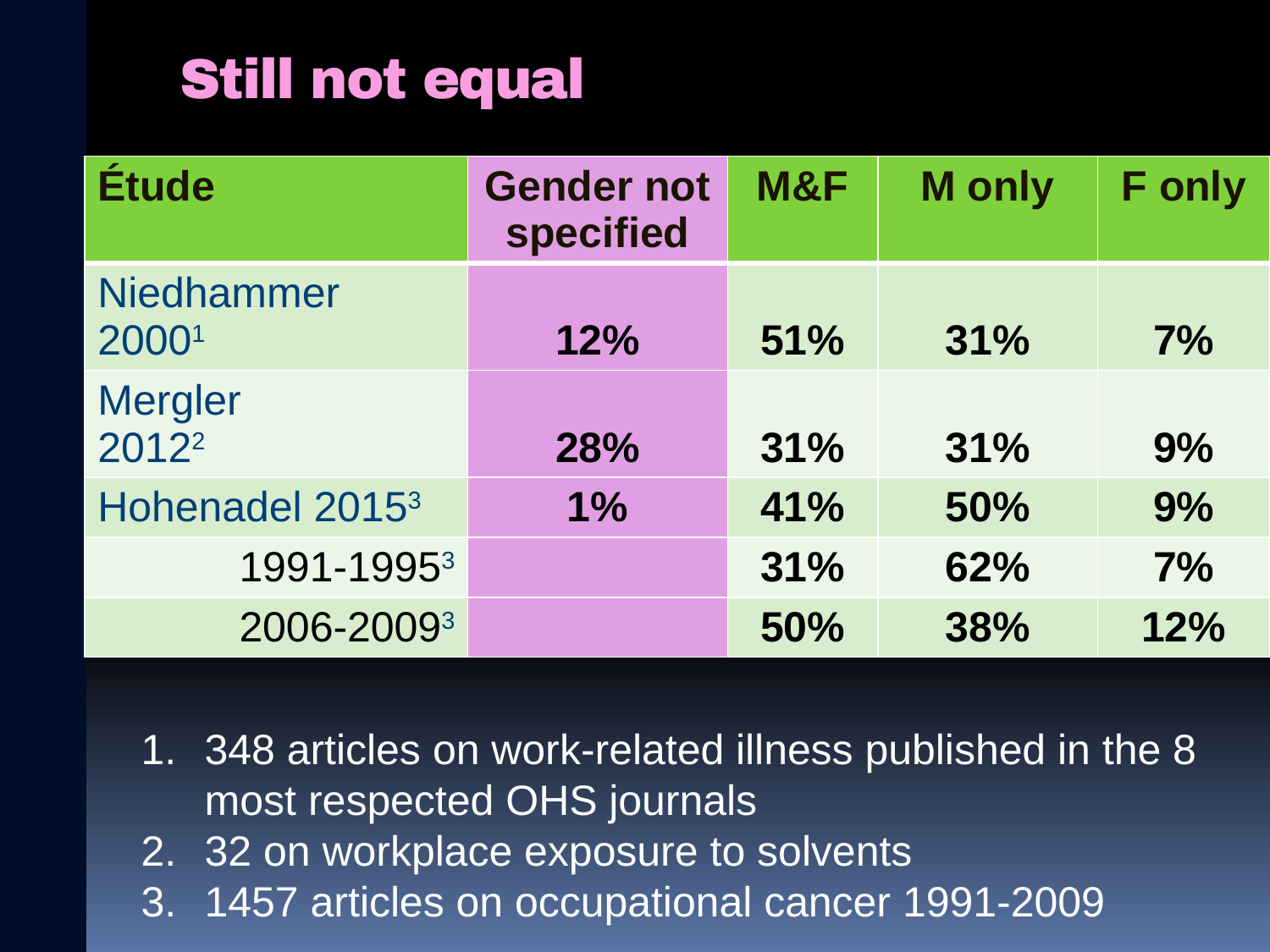

# Still not equal
| Étude | Gender not specified | M&F | M only | F only |
| --- | --- | --- | --- | --- |
| Niedhammer 20001 | 12% | 51% | 31% | 7% |
| Mergler 20122 | 28% | 31% | 31% | 9% |
| Hohenadel 20153 | 1% | 41% | 50% | 9% |
| 1991-19953 |  | 31% | 62% | 7% |
| 2006-20093 |  | 50% | 38% | 12% |
348 articles on work-related illness published in the 8 most respected OHS journals
32 on workplace exposure to solvents
1457 articles on occupational cancer 1991-2009